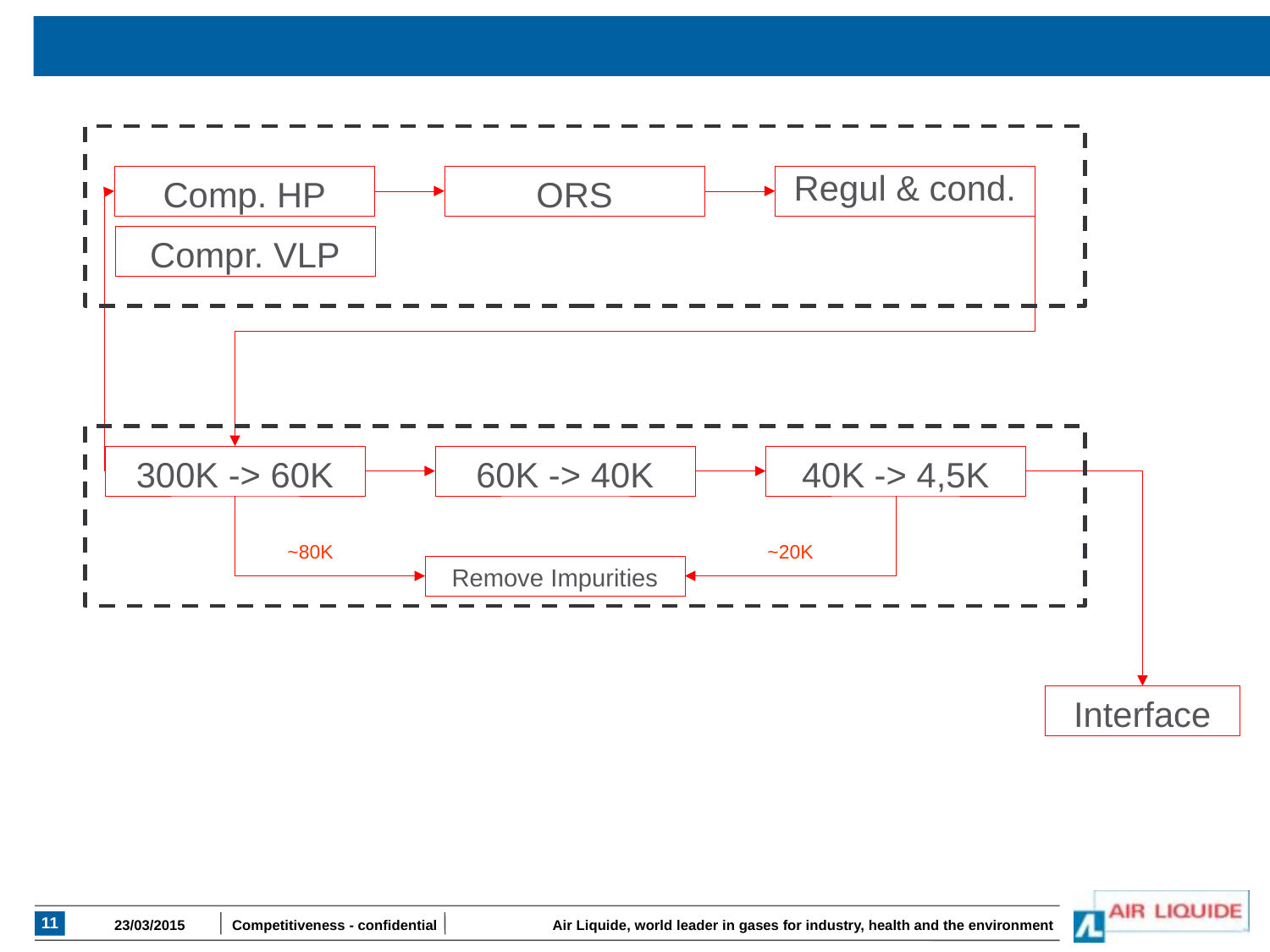

#

Comp. HP
ORS

Regul & cond.
Compr. VLP

300K -> 60K
60K -> 40K

40K -> 4,5K

~80K
~20K
Remove Impurities
Interface